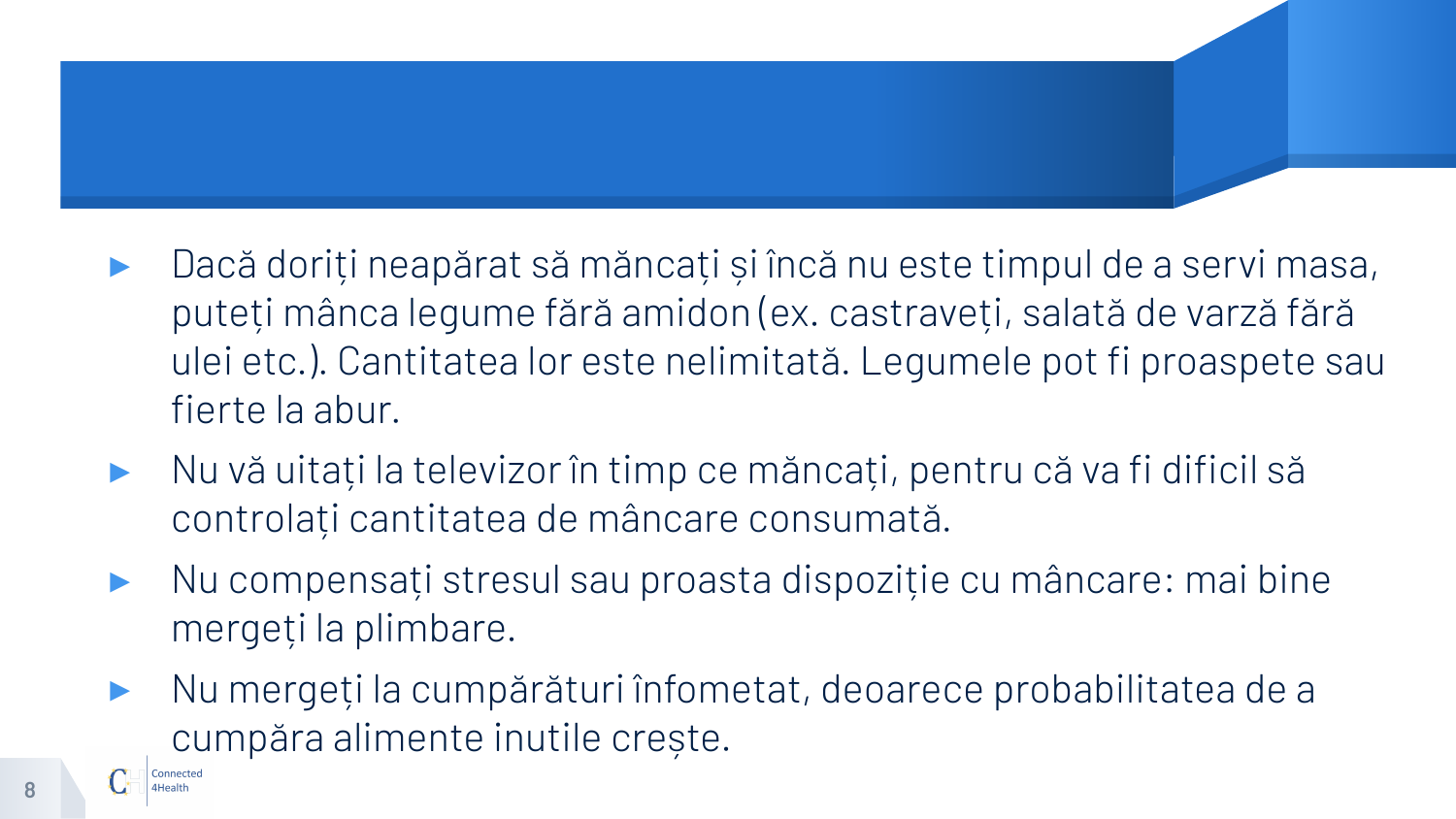

#
Dacă doriți neapărat să măncați și încă nu este timpul de a servi masa, puteți mânca legume fără amidon (ex. castraveți, salată de varză fără ulei etc.). Cantitatea lor este nelimitată. Legumele pot fi proaspete sau fierte la abur.
Nu vă uitați la televizor în timp ce măncați, pentru că va fi dificil să controlați cantitatea de mâncare consumată.
Nu compensați stresul sau proasta dispoziție cu mâncare: mai bine mergeți la plimbare.
Nu mergeți la cumpărături înfometat, deoarece probabilitatea de a cumpăra alimente inutile crește.
8